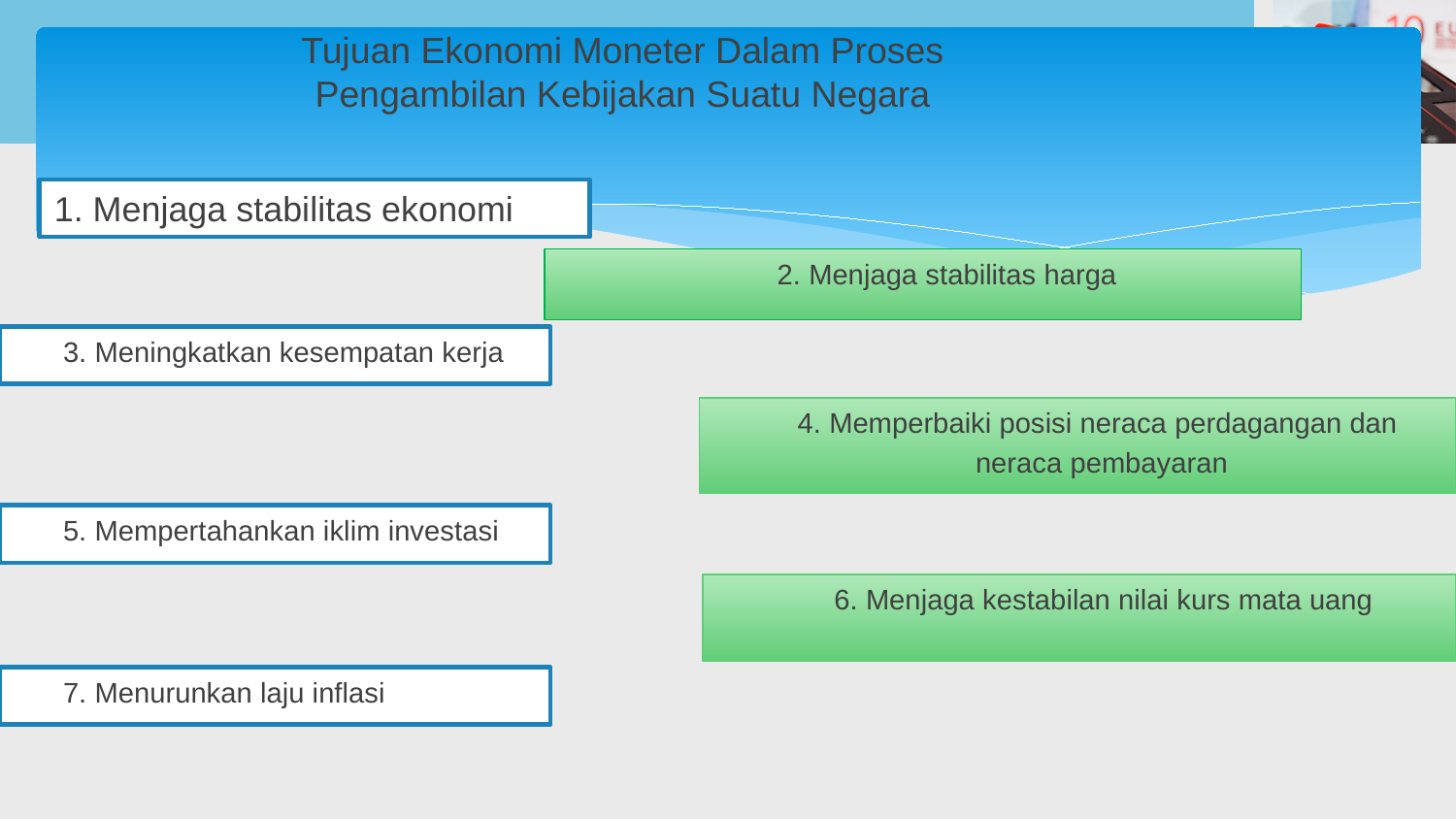

# Tujuan Ekonomi Moneter Dalam Proses Pengambilan Kebijakan Suatu Negara
1. Menjaga stabilitas ekonomi

2. Menjaga stabilitas harga

3. Meningkatkan kesempatan kerja

4. Memperbaiki posisi neraca perdagangan dan
neraca pembayaran

5. Mempertahankan iklim investasi

6. Menjaga kestabilan nilai kurs mata uang

7. Menurunkan laju inflasi